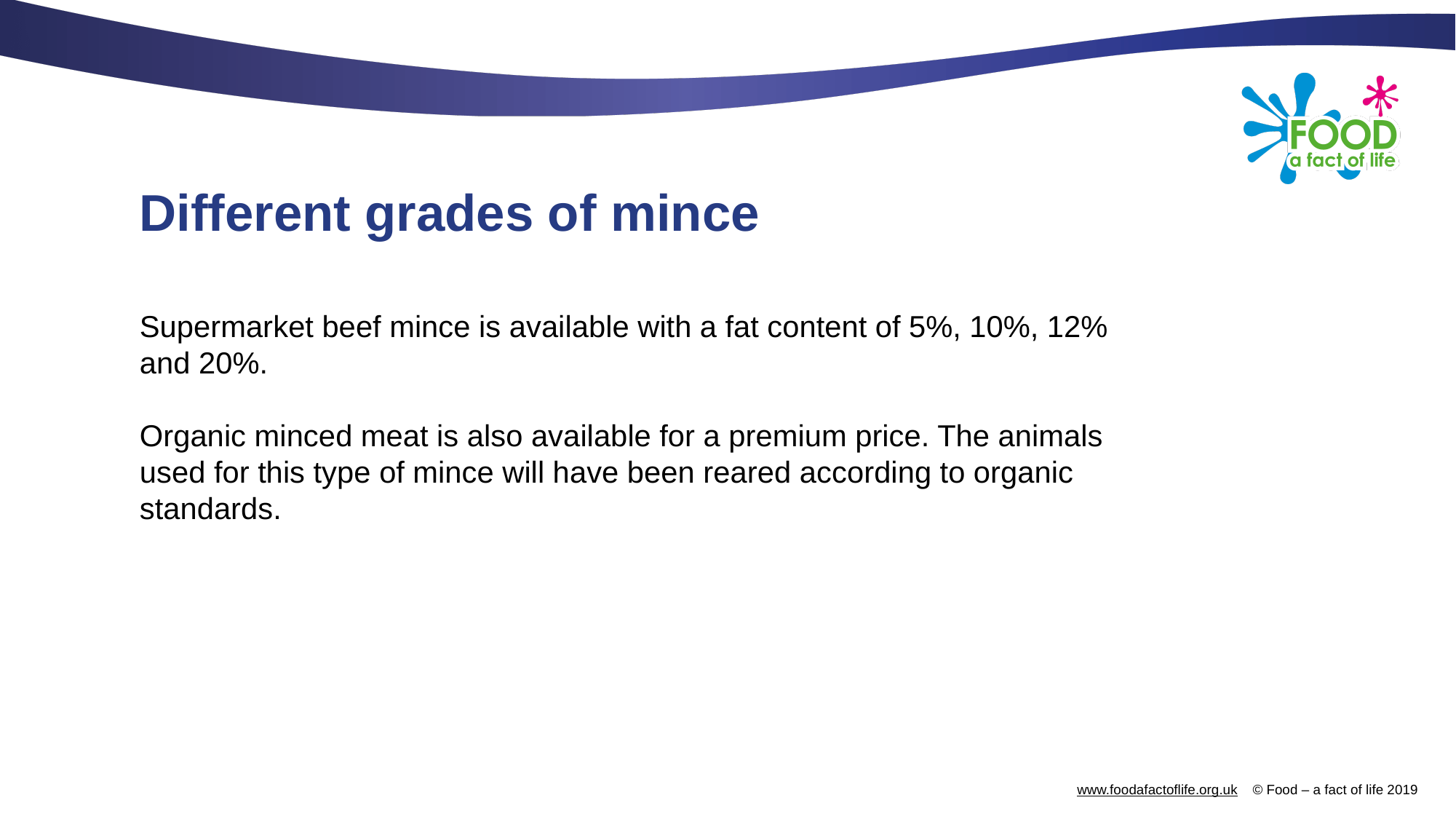

# Different grades of mince
Supermarket beef mince is available with a fat content of 5%, 10%, 12% and 20%.

Organic minced meat is also available for a premium price. The animals used for this type of mince will have been reared according to organic standards.